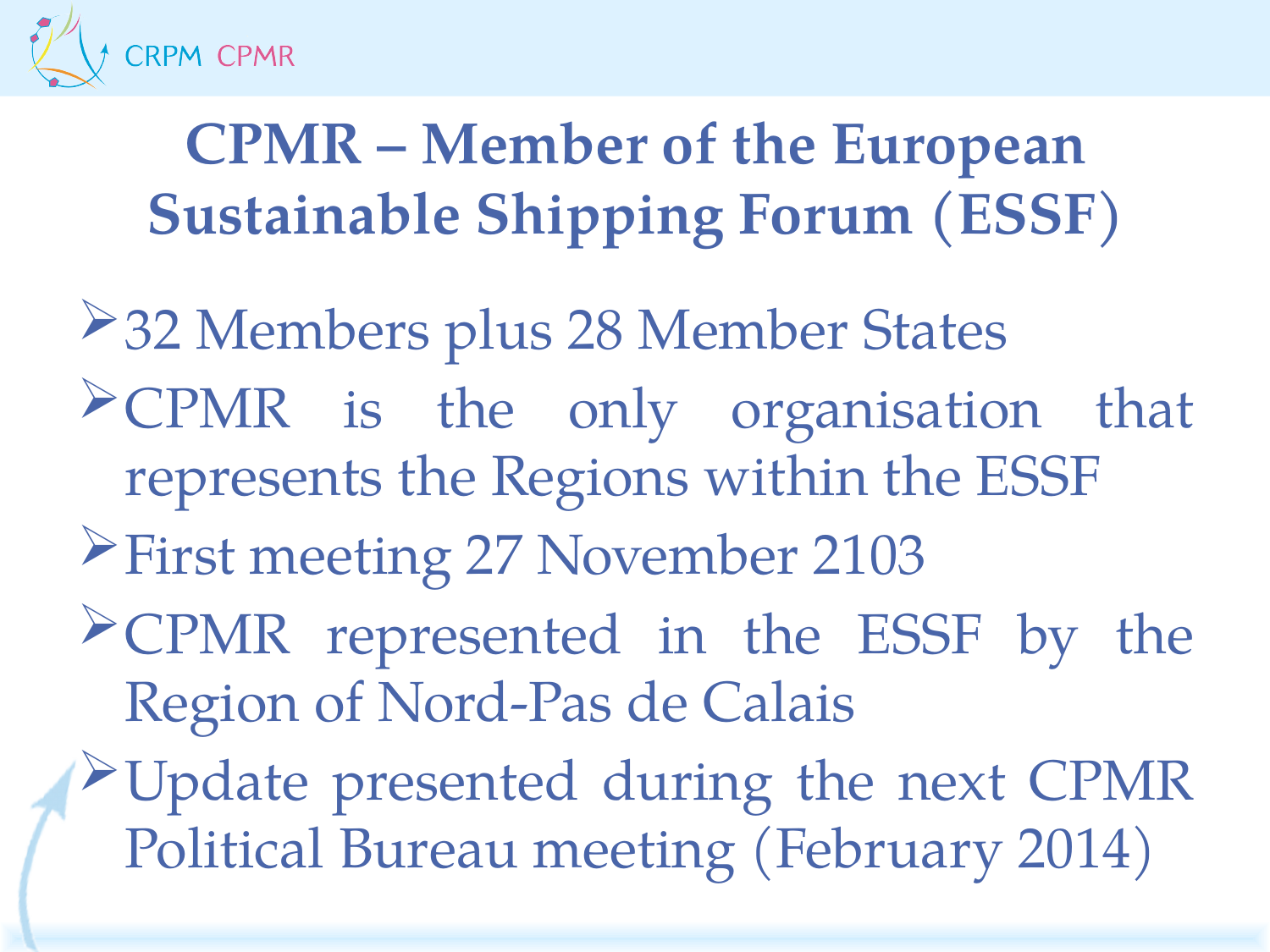

# CPMR – Member of the European Sustainable Shipping Forum (ESSF)
32 Members plus 28 Member States
CPMR is the only organisation that represents the Regions within the ESSF
First meeting 27 November 2103
CPMR represented in the ESSF by the Region of Nord-Pas de Calais
Update presented during the next CPMR Political Bureau meeting (February 2014)